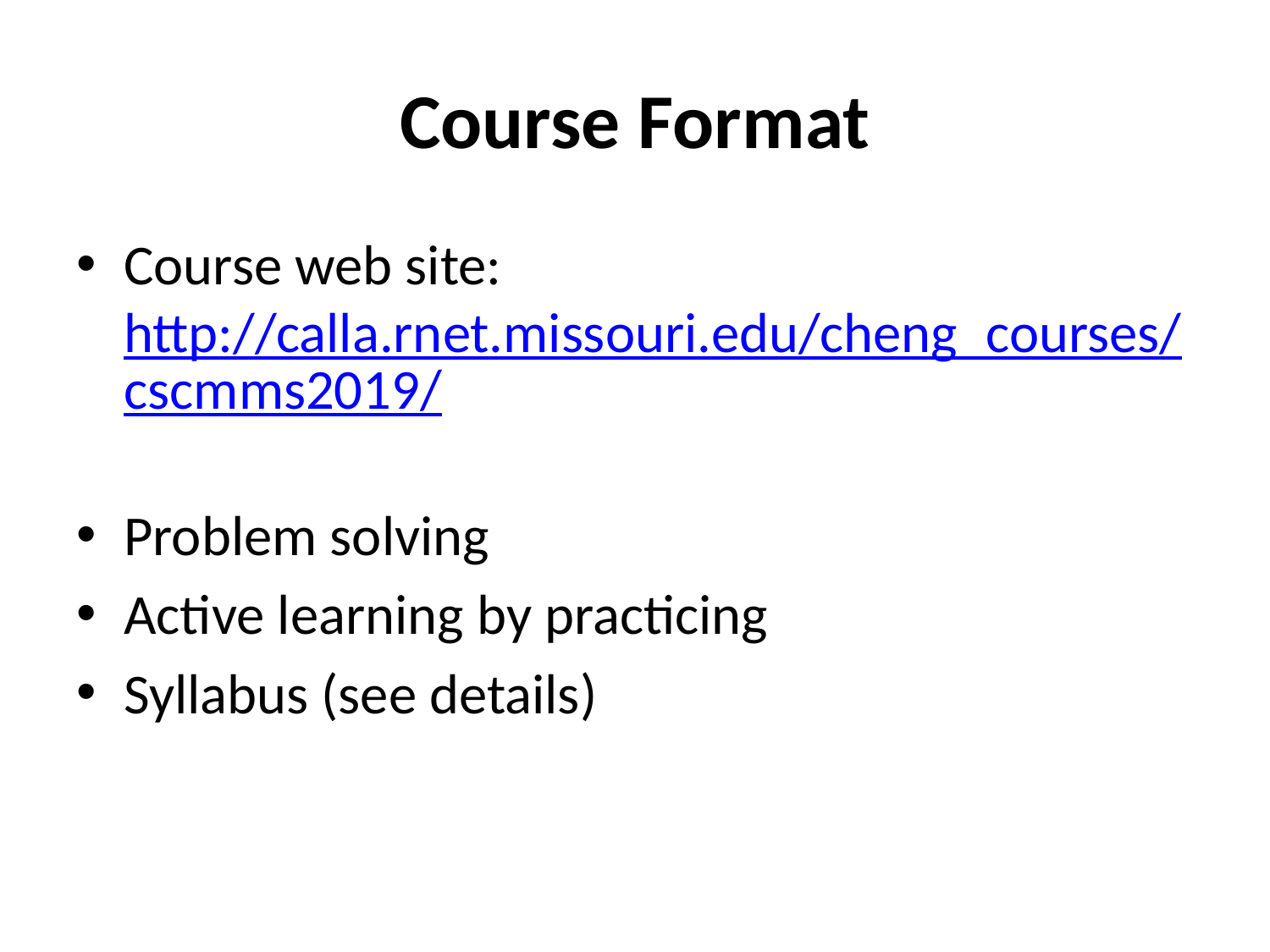

# Course Format
Course web site: http://calla.rnet.missouri.edu/cheng_courses/cscmms2019/
Problem solving
Active learning by practicing
Syllabus (see details)